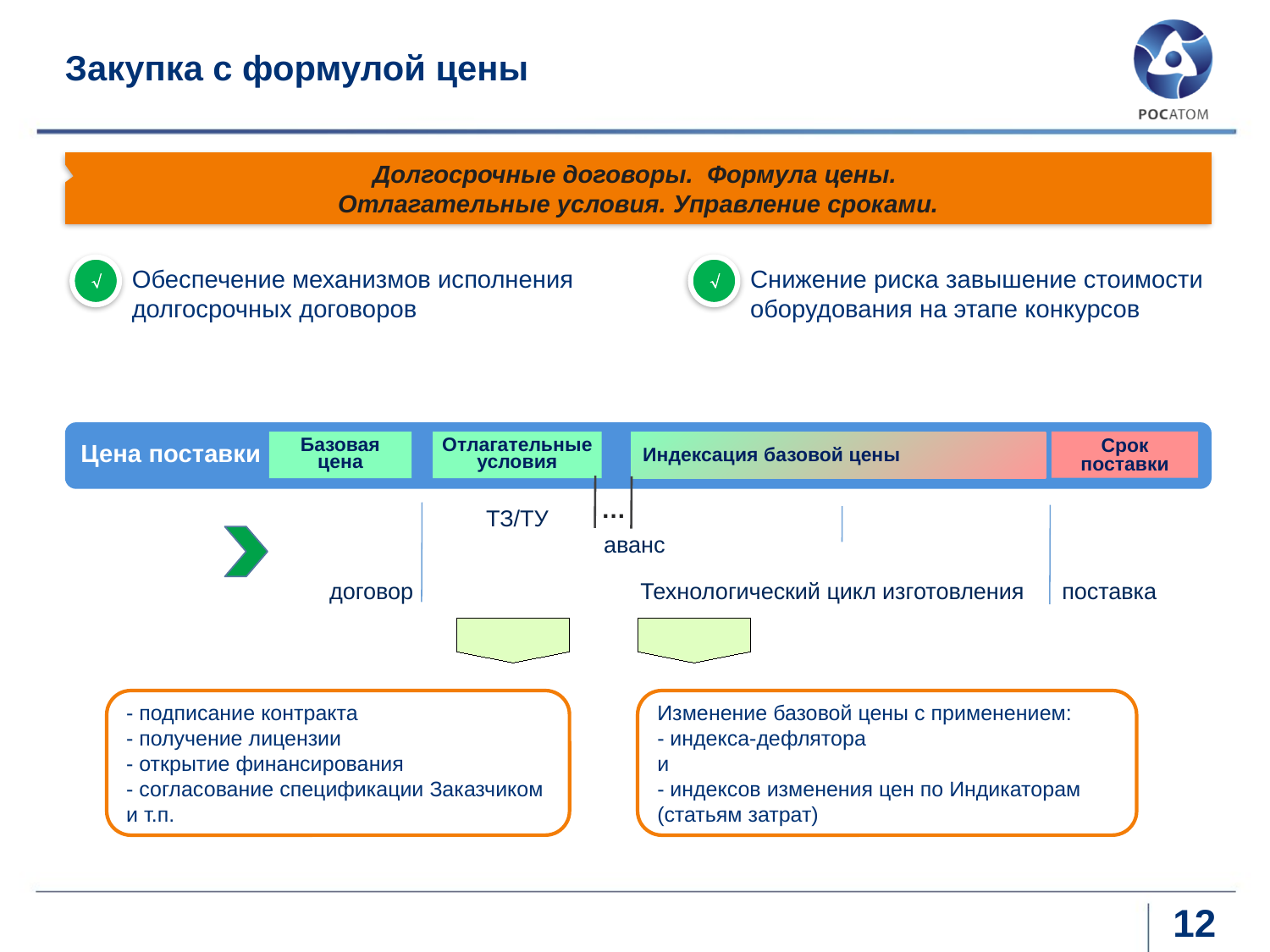

# Закупка с формулой цены
Долгосрочные договоры.  Формула цены.
Отлагательные условия. Управление сроками.
√
Обеспечение механизмов исполнения долгосрочных договоров
√
Снижение риска завышение стоимости оборудования на этапе конкурсов

Цена поставки
Срок поставки
Базовая цена
Отлагательные условия
 Индексация базовой цены
…
ТЗ/ТУ
аванс

договор
Технологический цикл изготовления
поставка

- подписание контракта
- получение лицензии
- открытие финансирования
- согласование спецификации Заказчиком
и т.п.
Изменение базовой цены с применением:
- индекса-дефлятора
и
- индексов изменения цен по Индикаторам (статьям затрат)
12